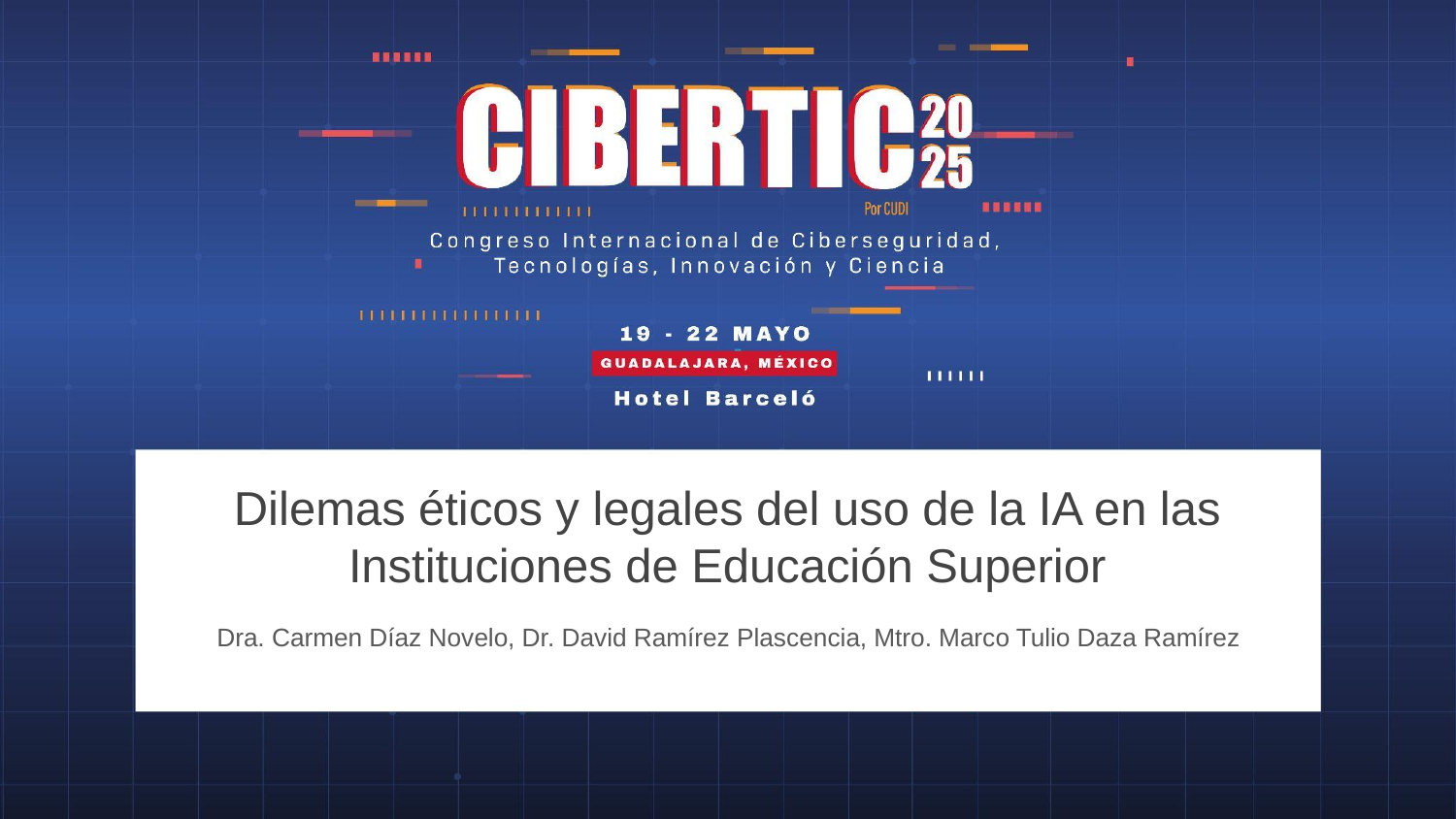

# Dilemas éticos y legales del uso de la IA en las Instituciones de Educación Superior
Dra. Carmen Díaz Novelo, Dr. David Ramírez Plascencia, Mtro. Marco Tulio Daza Ramírez